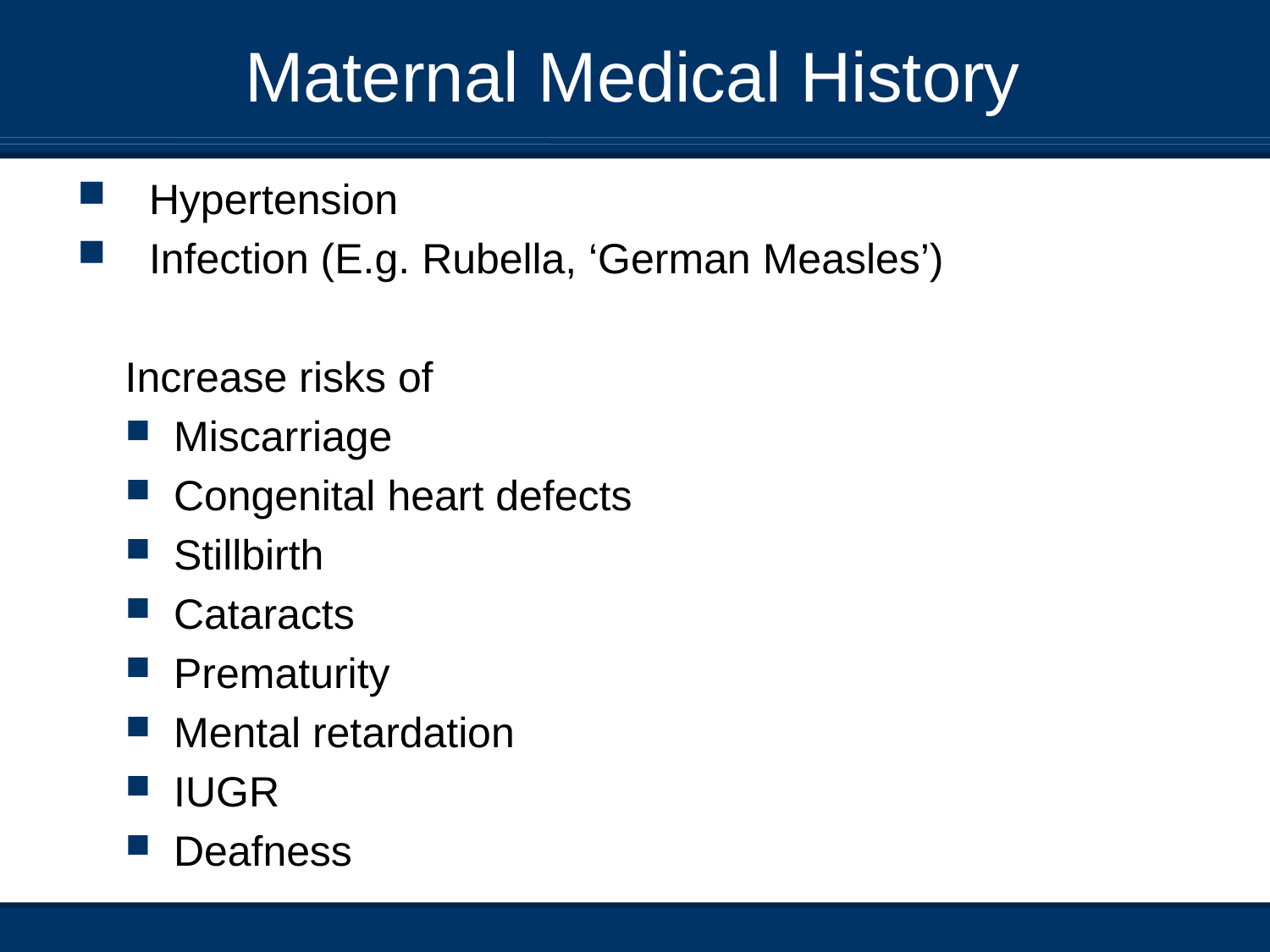

# Maternal Medical History
Hypertension
Infection (E.g. Rubella, ‘German Measles’)

    Increase risks of
Miscarriage
Congenital heart defects
Stillbirth
Cataracts
Prematurity
Mental retardation
IUGR
Deafness